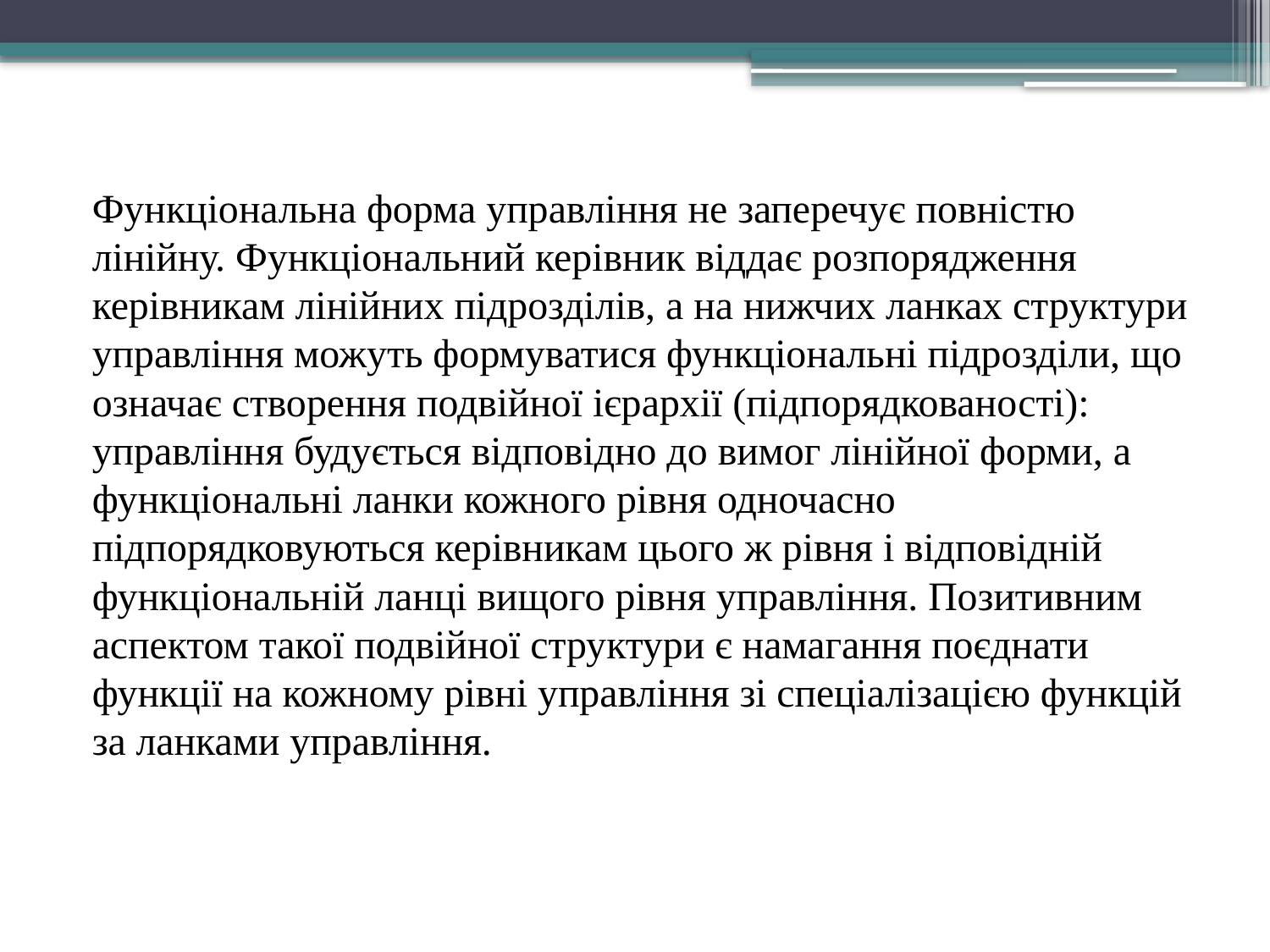

Функціональна форма управління не заперечує повністю лінійну. Функціональний керівник віддає розпорядження керівникам лінійних підрозділів, а на нижчих ланках структури управління можуть формуватися функціональні підрозділи, що означає створення подвійної ієрархії (підпорядкованості): управління будується відповідно до вимог лінійної форми, а функціональні ланки кожного рівня одночасно підпорядковуються керівникам цього ж рівня і відповідній функціональній ланці вищого рівня управління. Позитивним аспектом такої подвійної структури є намагання поєднати функції на кожному рівні управління зі спеціалізацією функцій за ланками управління.